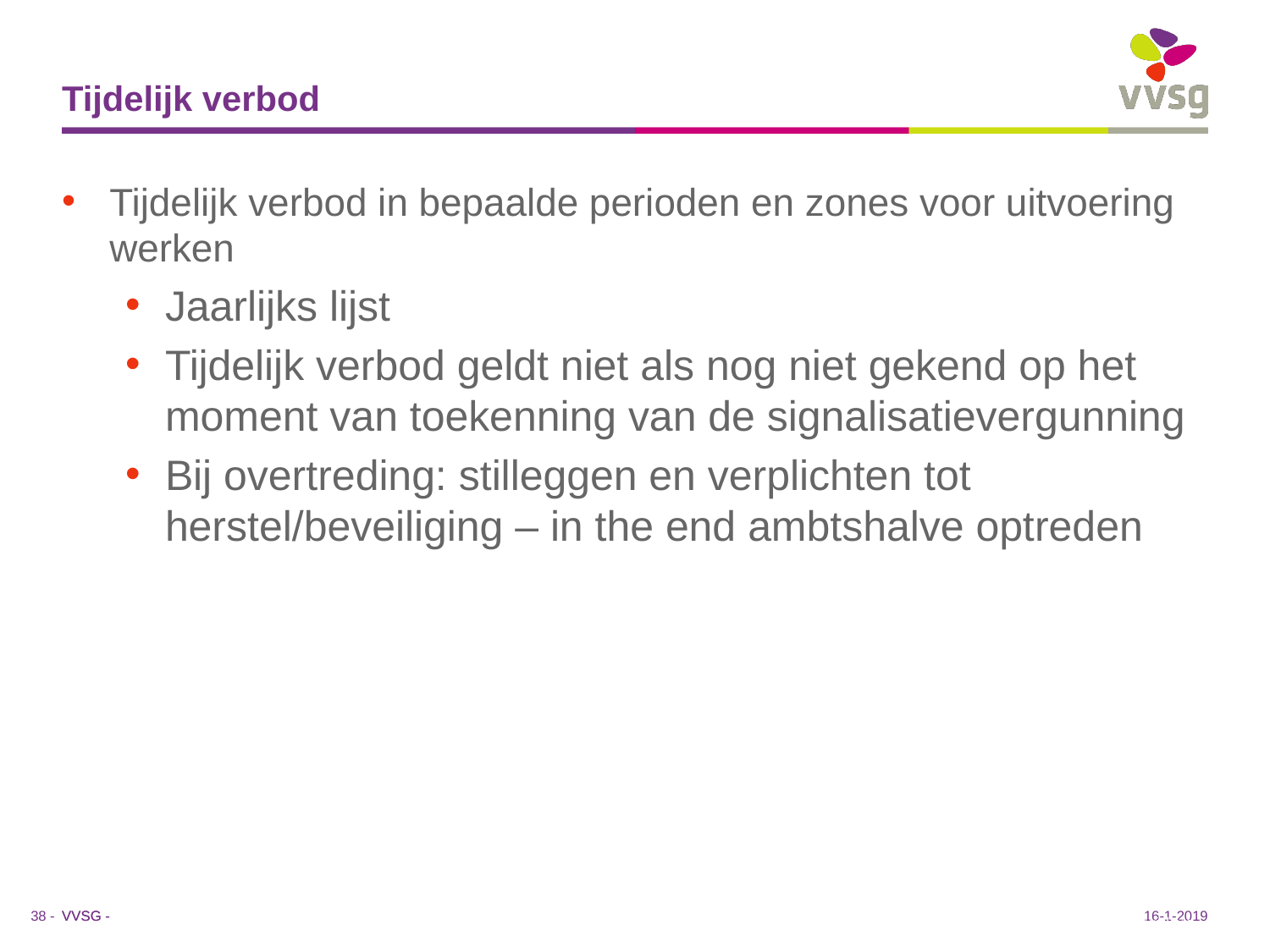

# Tijdelijk verbod
Tijdelijk verbod in bepaalde perioden en zones voor uitvoering werken
Jaarlijks lijst
Tijdelijk verbod geldt niet als nog niet gekend op het moment van toekenning van de signalisatievergunning
Bij overtreding: stilleggen en verplichten tot herstel/beveiliging – in the end ambtshalve optreden

©Stefan Dewickere
©Stefan Dewickere
©Stefan Dewickere
16-1-2019
38 -